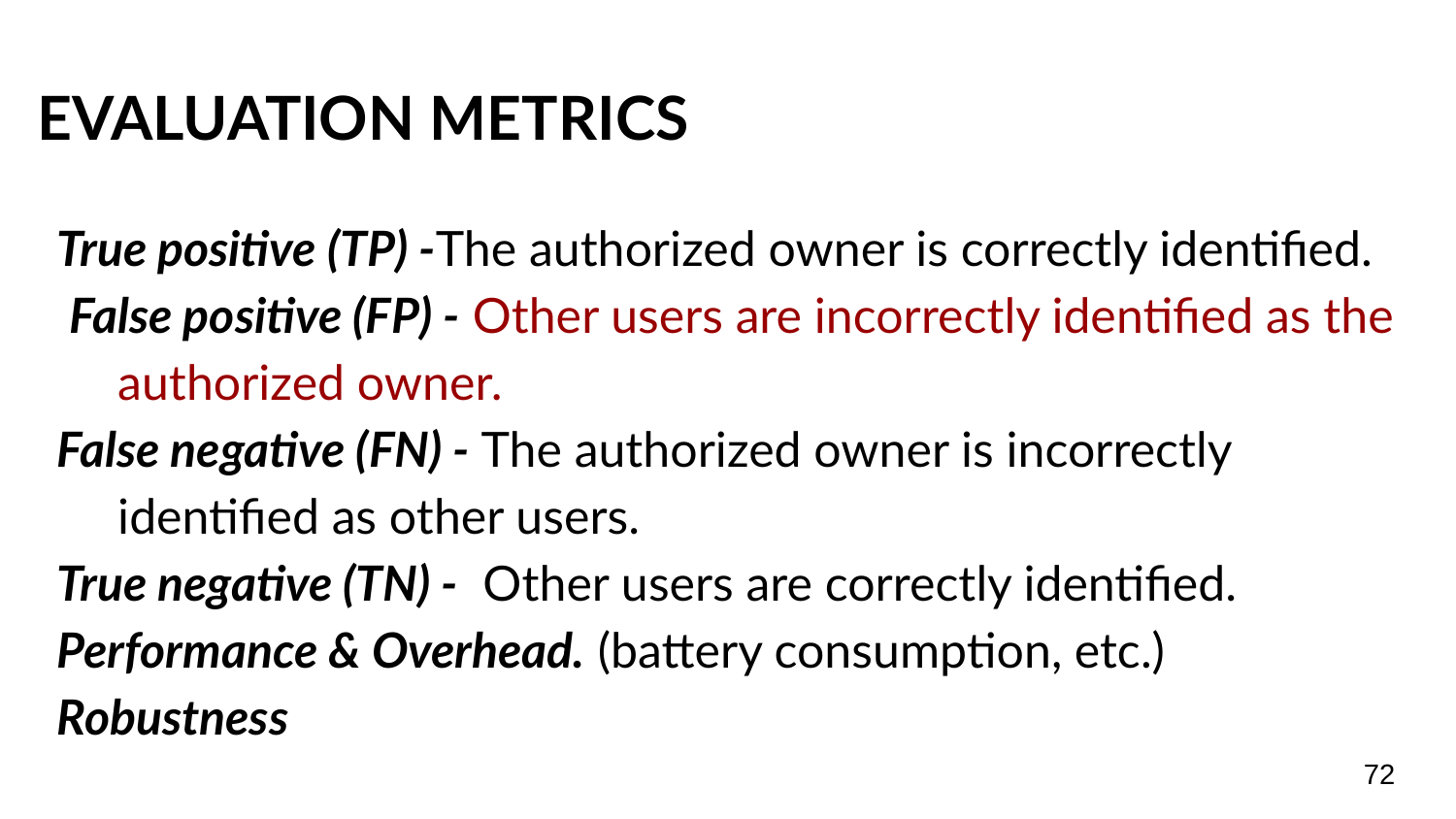

# EVALUATION METRICS
True positive (TP) -The authorized owner is correctly identified.
 False positive (FP) - Other users are incorrectly identified as the authorized owner.
False negative (FN) - The authorized owner is incorrectly identified as other users.
True negative (TN) -  Other users are correctly identified.
Performance & Overhead. (battery consumption, etc.)
Robustness
72